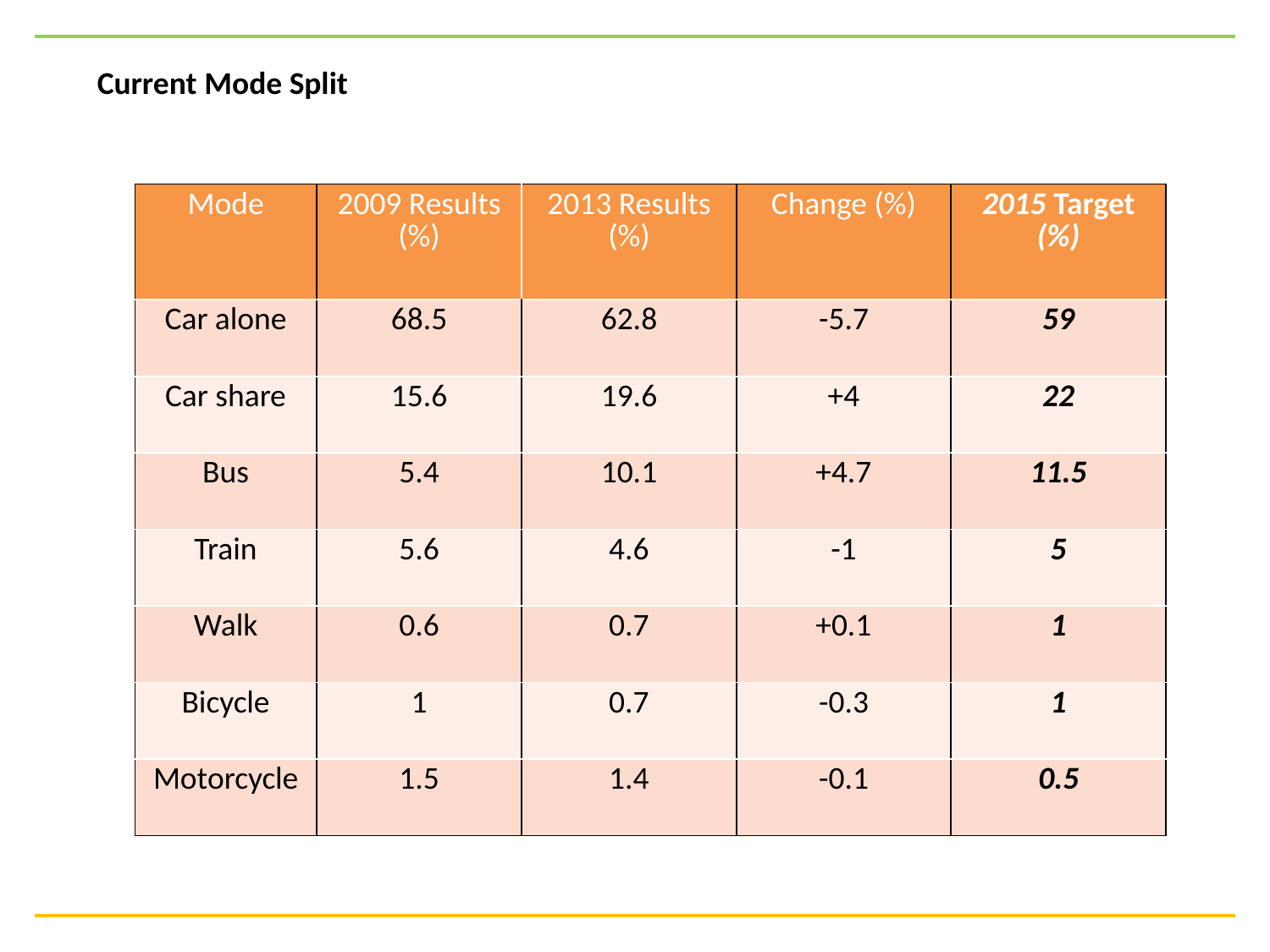

Current Mode Split
| Mode | 2009 Results (%) | 2013 Results (%) | Change (%) | 2015 Target (%) |
| --- | --- | --- | --- | --- |
| Car alone | 68.5 | 62.8 | -5.7 | 59 |
| Car share | 15.6 | 19.6 | +4 | 22 |
| Bus | 5.4 | 10.1 | +4.7 | 11.5 |
| Train | 5.6 | 4.6 | -1 | 5 |
| Walk | 0.6 | 0.7 | +0.1 | 1 |
| Bicycle | 1 | 0.7 | -0.3 | 1 |
| Motorcycle | 1.5 | 1.4 | -0.1 | 0.5 |